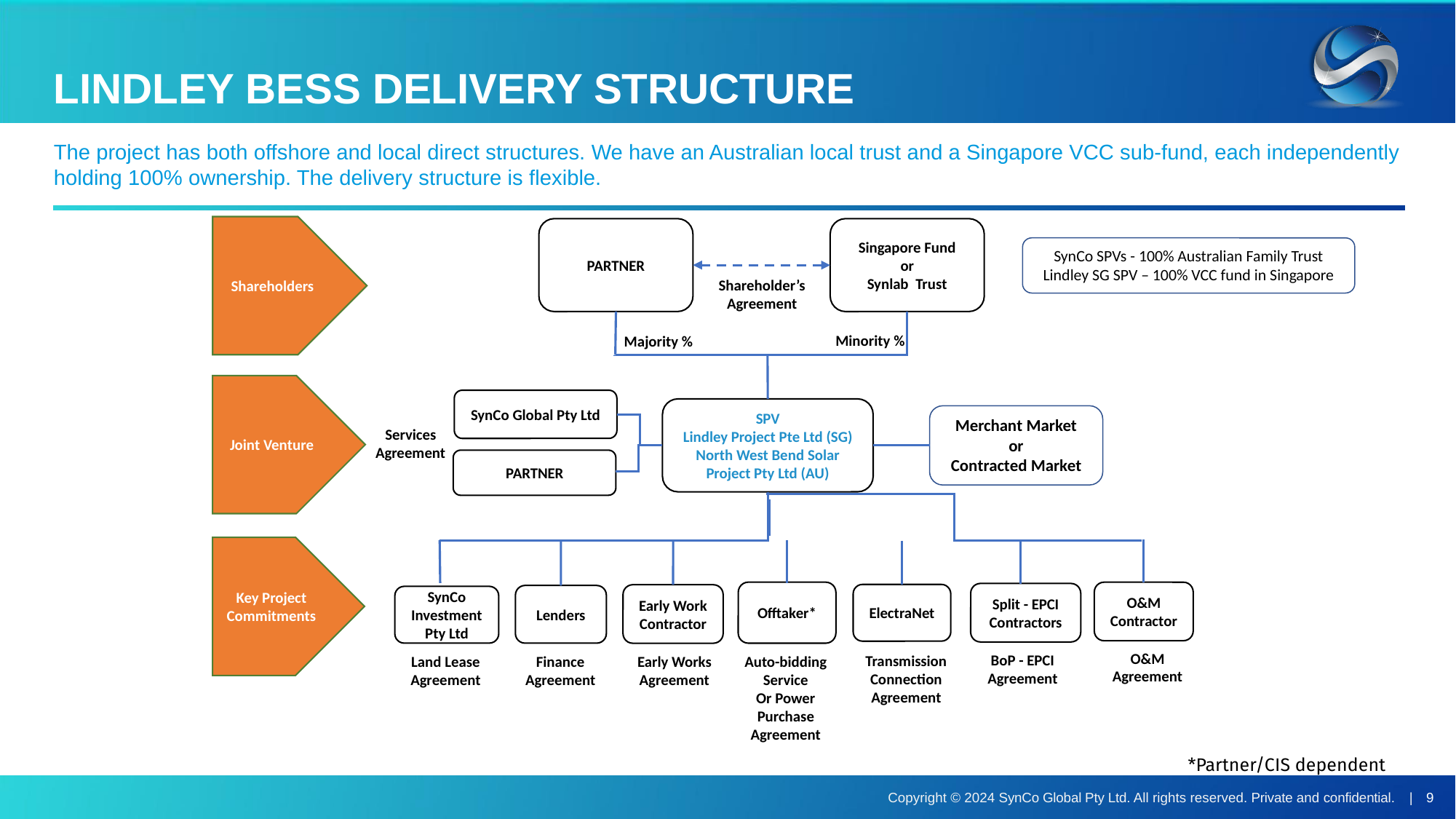

# Lindley BESS DELIVERY STRUCTURE
The project has both offshore and local direct structures. We have an Australian local trust and a Singapore VCC sub-fund, each independently holding 100% ownership. The delivery structure is flexible.
Shareholders
Joint Venture
Key Project Commitments
PARTNER
Singapore Fund
or
Synlab  Trust
SynCo SPVs - 100% Australian Family Trust
Lindley SG SPV – 100% VCC fund in Singapore
Shareholder’s Agreement
Minority %
Majority %
SynCo Global Pty Ltd
SPV
Lindley Project Pte Ltd (SG)
North West Bend Solar Project Pty Ltd (AU)
Merchant Market
 or
Contracted Market

Services Agreement
PARTNER
Offtaker*
O&M Contractor
Split - EPCI Contractors
ElectraNet
Early Work Contractor
Lenders
SynCo Investment Pty Ltd
O&M Agreement
BoP - EPCI Agreement
Transmission Connection Agreement
Early Works Agreement
Finance Agreement
Auto-bidding Service
Or Power Purchase Agreement
Land Lease Agreement
*Partner/CIS dependent
Copyright © 2024 SynCo Global Pty Ltd. All rights reserved. Private and confidential.    |
9